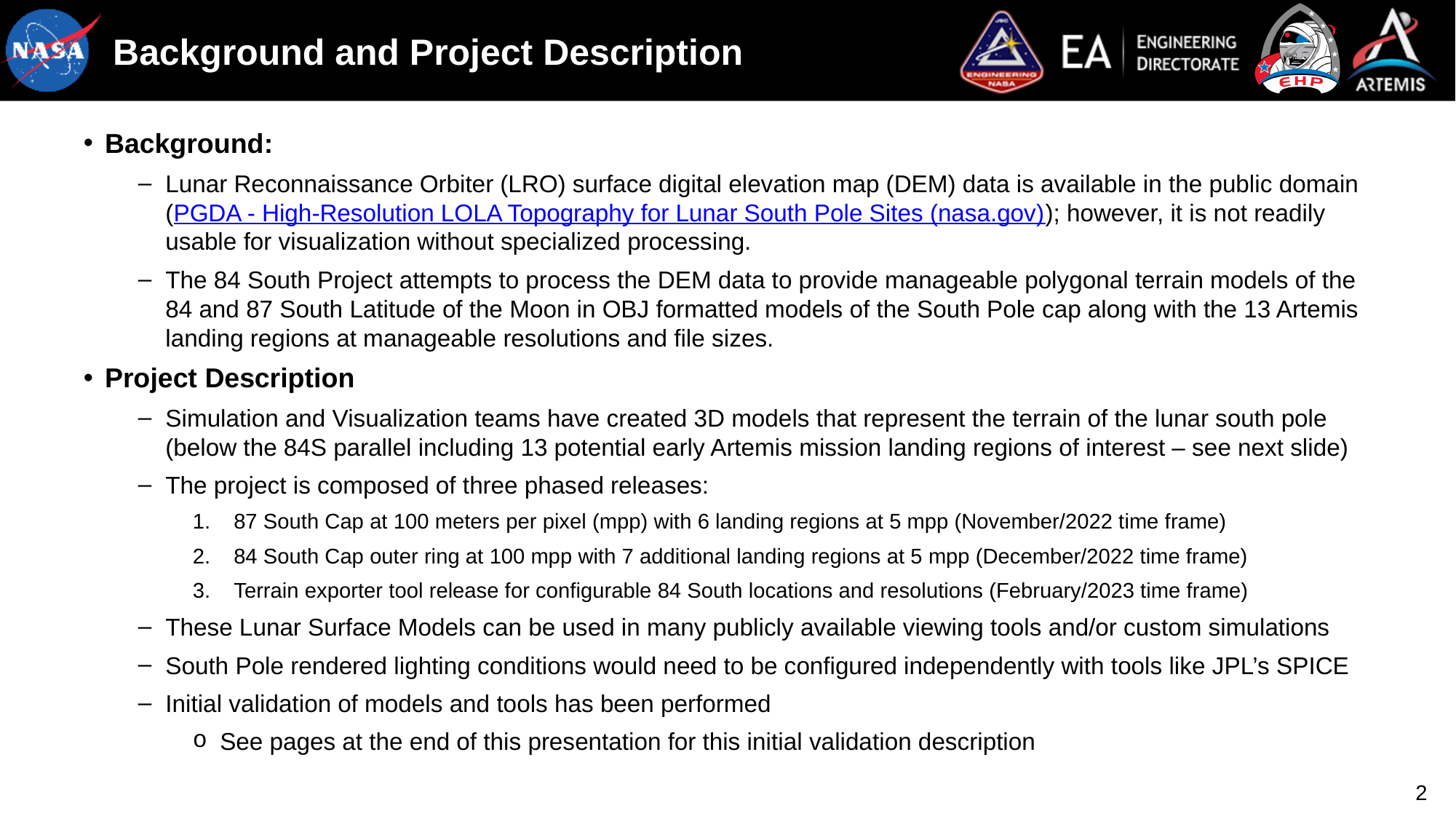

# Background and Project Description
Background:
Lunar Reconnaissance Orbiter (LRO) surface digital elevation map (DEM) data is available in the public domain (PGDA - High-Resolution LOLA Topography for Lunar South Pole Sites (nasa.gov)); however, it is not readily usable for visualization without specialized processing.
The 84 South Project attempts to process the DEM data to provide manageable polygonal terrain models of the 84 and 87 South Latitude of the Moon in OBJ formatted models of the South Pole cap along with the 13 Artemis landing regions at manageable resolutions and file sizes.
Project Description
Simulation and Visualization teams have created 3D models that represent the terrain of the lunar south pole (below the 84S parallel including 13 potential early Artemis mission landing regions of interest – see next slide)
The project is composed of three phased releases:
87 South Cap at 100 meters per pixel (mpp) with 6 landing regions at 5 mpp (November/2022 time frame)
84 South Cap outer ring at 100 mpp with 7 additional landing regions at 5 mpp (December/2022 time frame)
Terrain exporter tool release for configurable 84 South locations and resolutions (February/2023 time frame)
These Lunar Surface Models can be used in many publicly available viewing tools and/or custom simulations
South Pole rendered lighting conditions would need to be configured independently with tools like JPL’s SPICE
Initial validation of models and tools has been performed
 See pages at the end of this presentation for this initial validation description